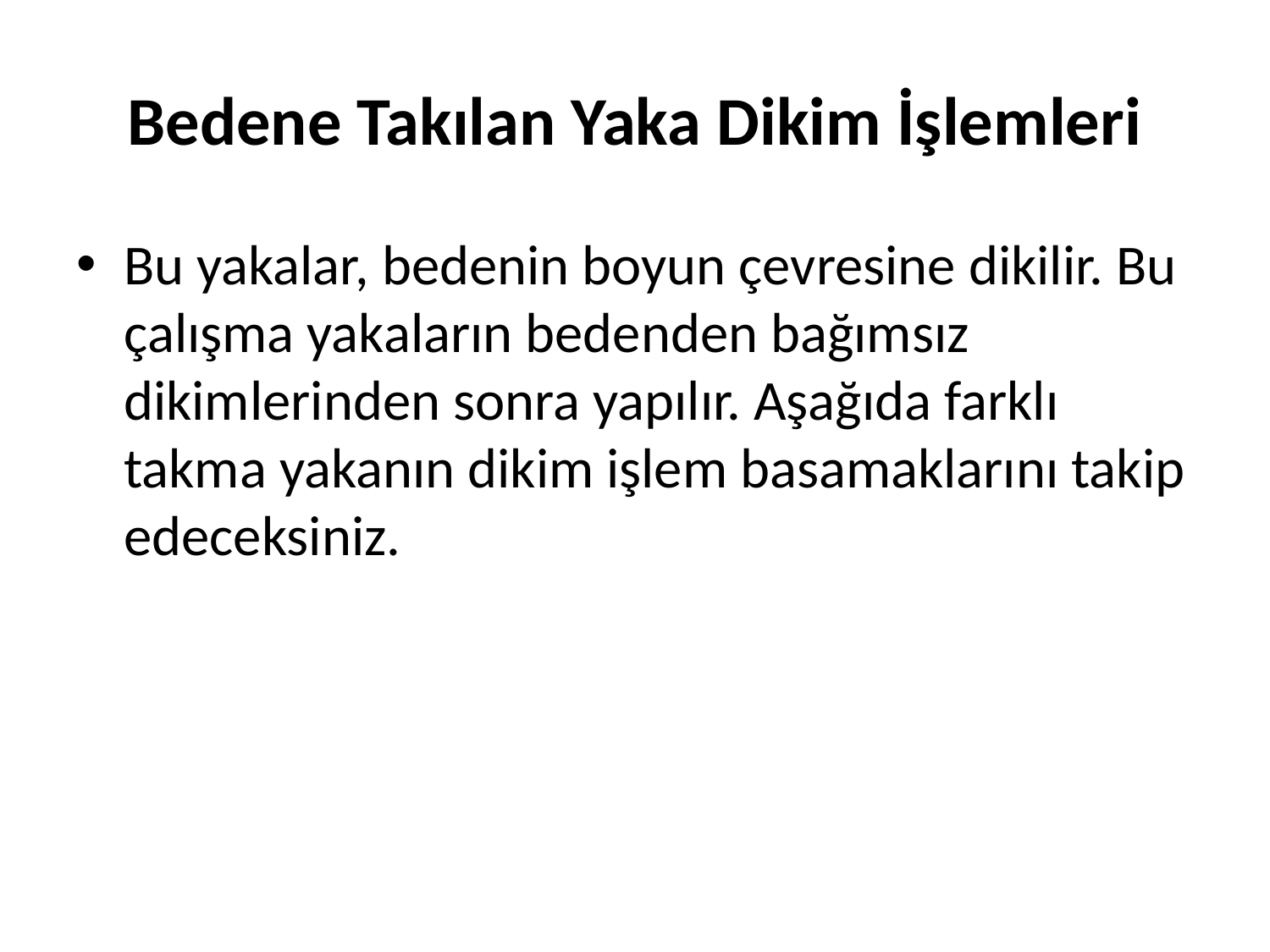

# Bedene Takılan Yaka Dikim İşlemleri
Bu yakalar, bedenin boyun çevresine dikilir. Bu çalışma yakaların bedenden bağımsız  dikimlerinden sonra yapılır. Aşağıda farklı takma yakanın dikim işlem basamaklarını takip edeceksiniz.